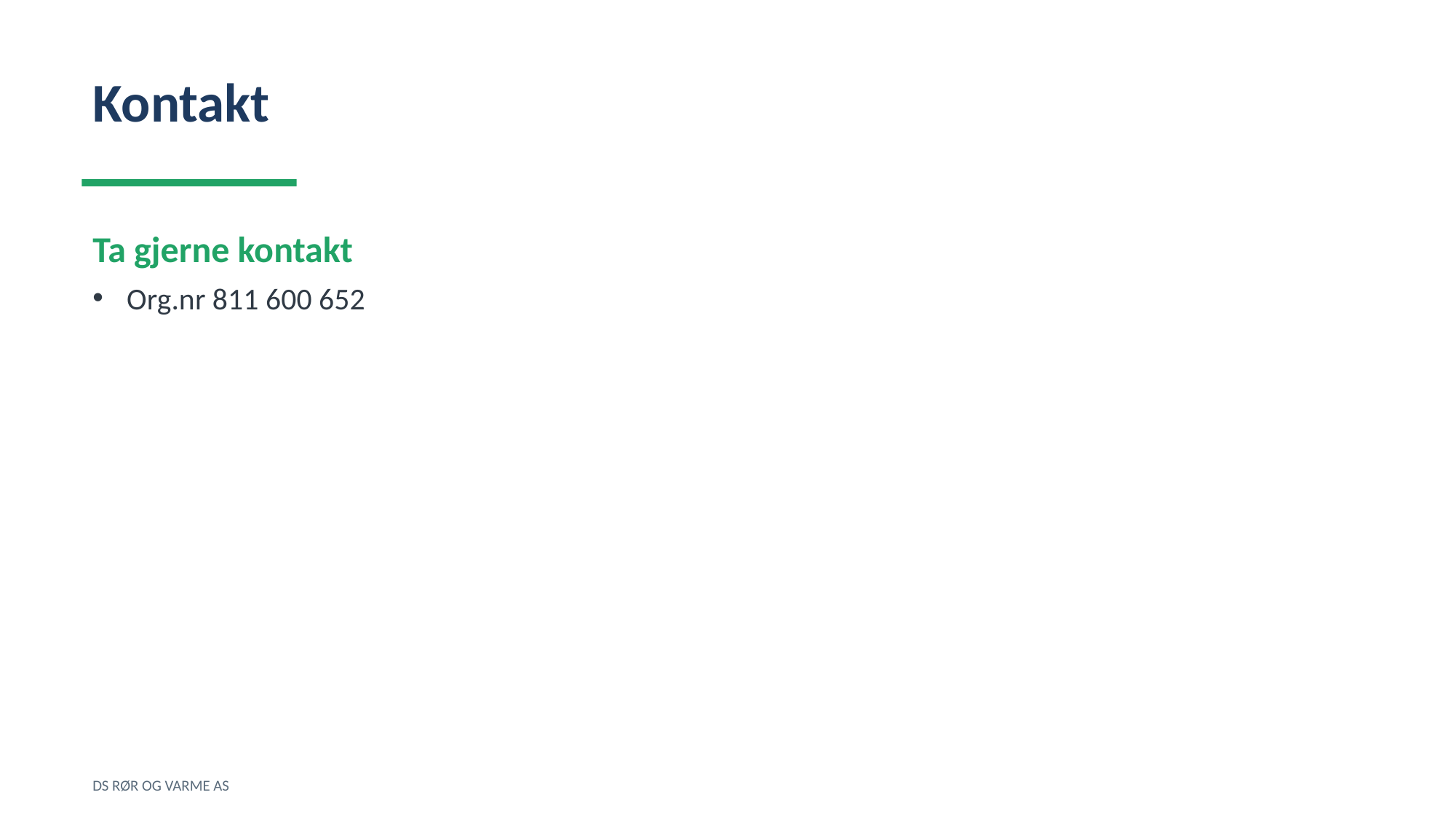

Kontakt

Ta gjerne kontakt
Org.nr 811 600 652
DS RØR OG VARME AS